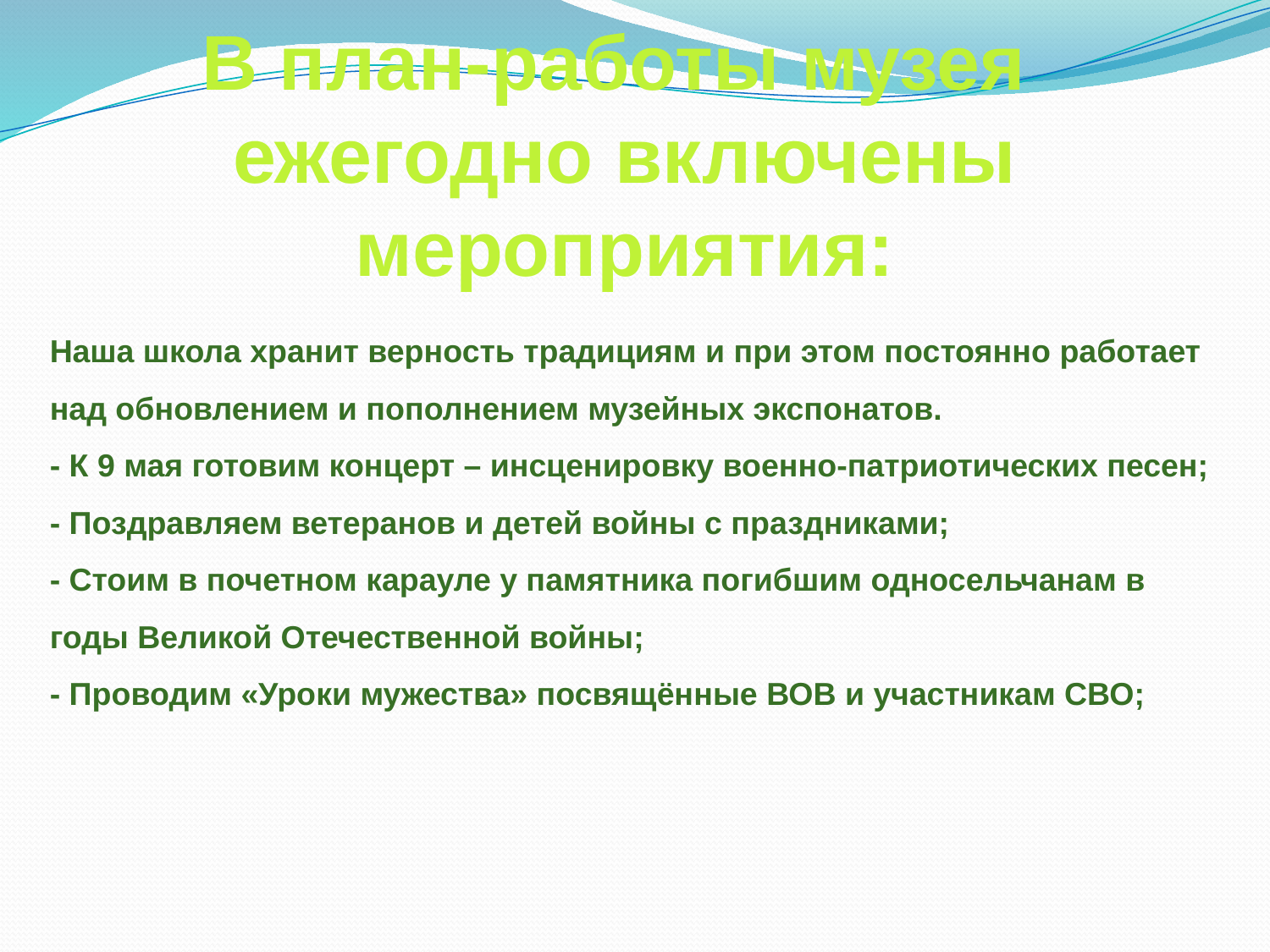

В план-работы музея
ежегодно включены мероприятия:
Наша школа хранит верность традициям и при этом постоянно работает над обновлением и пополнением музейных экспонатов.
- К 9 мая готовим концерт – инсценировку военно-патриотических песен;
- Поздравляем ветеранов и детей войны с праздниками;
- Стоим в почетном карауле у памятника погибшим односельчанам в годы Великой Отечественной войны;
- Проводим «Уроки мужества» посвящённые ВОВ и участникам СВО;